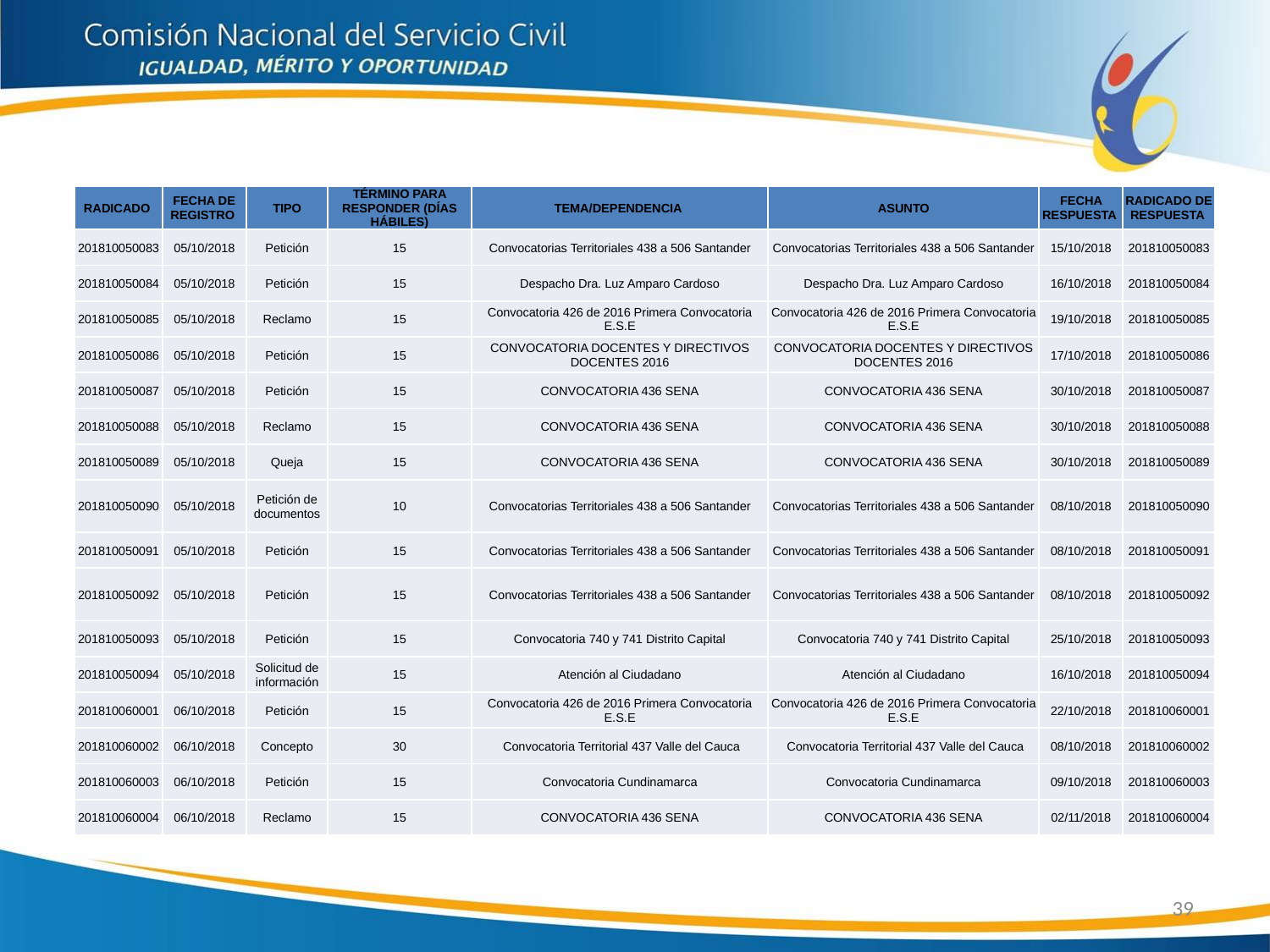

| RADICADO | FECHA DE REGISTRO | TIPO | TÉRMINO PARA RESPONDER (DÍAS HÁBILES) | TEMA/DEPENDENCIA | ASUNTO | FECHA RESPUESTA | RADICADO DE RESPUESTA |
| --- | --- | --- | --- | --- | --- | --- | --- |
| 201810050083 | 05/10/2018 | Petición | 15 | Convocatorias Territoriales 438 a 506 Santander | Convocatorias Territoriales 438 a 506 Santander | 15/10/2018 | 201810050083 |
| 201810050084 | 05/10/2018 | Petición | 15 | Despacho Dra. Luz Amparo Cardoso | Despacho Dra. Luz Amparo Cardoso | 16/10/2018 | 201810050084 |
| 201810050085 | 05/10/2018 | Reclamo | 15 | Convocatoria 426 de 2016 Primera Convocatoria E.S.E | Convocatoria 426 de 2016 Primera Convocatoria E.S.E | 19/10/2018 | 201810050085 |
| 201810050086 | 05/10/2018 | Petición | 15 | CONVOCATORIA DOCENTES Y DIRECTIVOS DOCENTES 2016 | CONVOCATORIA DOCENTES Y DIRECTIVOS DOCENTES 2016 | 17/10/2018 | 201810050086 |
| 201810050087 | 05/10/2018 | Petición | 15 | CONVOCATORIA 436 SENA | CONVOCATORIA 436 SENA | 30/10/2018 | 201810050087 |
| 201810050088 | 05/10/2018 | Reclamo | 15 | CONVOCATORIA 436 SENA | CONVOCATORIA 436 SENA | 30/10/2018 | 201810050088 |
| 201810050089 | 05/10/2018 | Queja | 15 | CONVOCATORIA 436 SENA | CONVOCATORIA 436 SENA | 30/10/2018 | 201810050089 |
| 201810050090 | 05/10/2018 | Petición de documentos | 10 | Convocatorias Territoriales 438 a 506 Santander | Convocatorias Territoriales 438 a 506 Santander | 08/10/2018 | 201810050090 |
| 201810050091 | 05/10/2018 | Petición | 15 | Convocatorias Territoriales 438 a 506 Santander | Convocatorias Territoriales 438 a 506 Santander | 08/10/2018 | 201810050091 |
| 201810050092 | 05/10/2018 | Petición | 15 | Convocatorias Territoriales 438 a 506 Santander | Convocatorias Territoriales 438 a 506 Santander | 08/10/2018 | 201810050092 |
| 201810050093 | 05/10/2018 | Petición | 15 | Convocatoria 740 y 741 Distrito Capital | Convocatoria 740 y 741 Distrito Capital | 25/10/2018 | 201810050093 |
| 201810050094 | 05/10/2018 | Solicitud de información | 15 | Atención al Ciudadano | Atención al Ciudadano | 16/10/2018 | 201810050094 |
| 201810060001 | 06/10/2018 | Petición | 15 | Convocatoria 426 de 2016 Primera Convocatoria E.S.E | Convocatoria 426 de 2016 Primera Convocatoria E.S.E | 22/10/2018 | 201810060001 |
| 201810060002 | 06/10/2018 | Concepto | 30 | Convocatoria Territorial 437 Valle del Cauca | Convocatoria Territorial 437 Valle del Cauca | 08/10/2018 | 201810060002 |
| 201810060003 | 06/10/2018 | Petición | 15 | Convocatoria Cundinamarca | Convocatoria Cundinamarca | 09/10/2018 | 201810060003 |
| 201810060004 | 06/10/2018 | Reclamo | 15 | CONVOCATORIA 436 SENA | CONVOCATORIA 436 SENA | 02/11/2018 | 201810060004 |
39